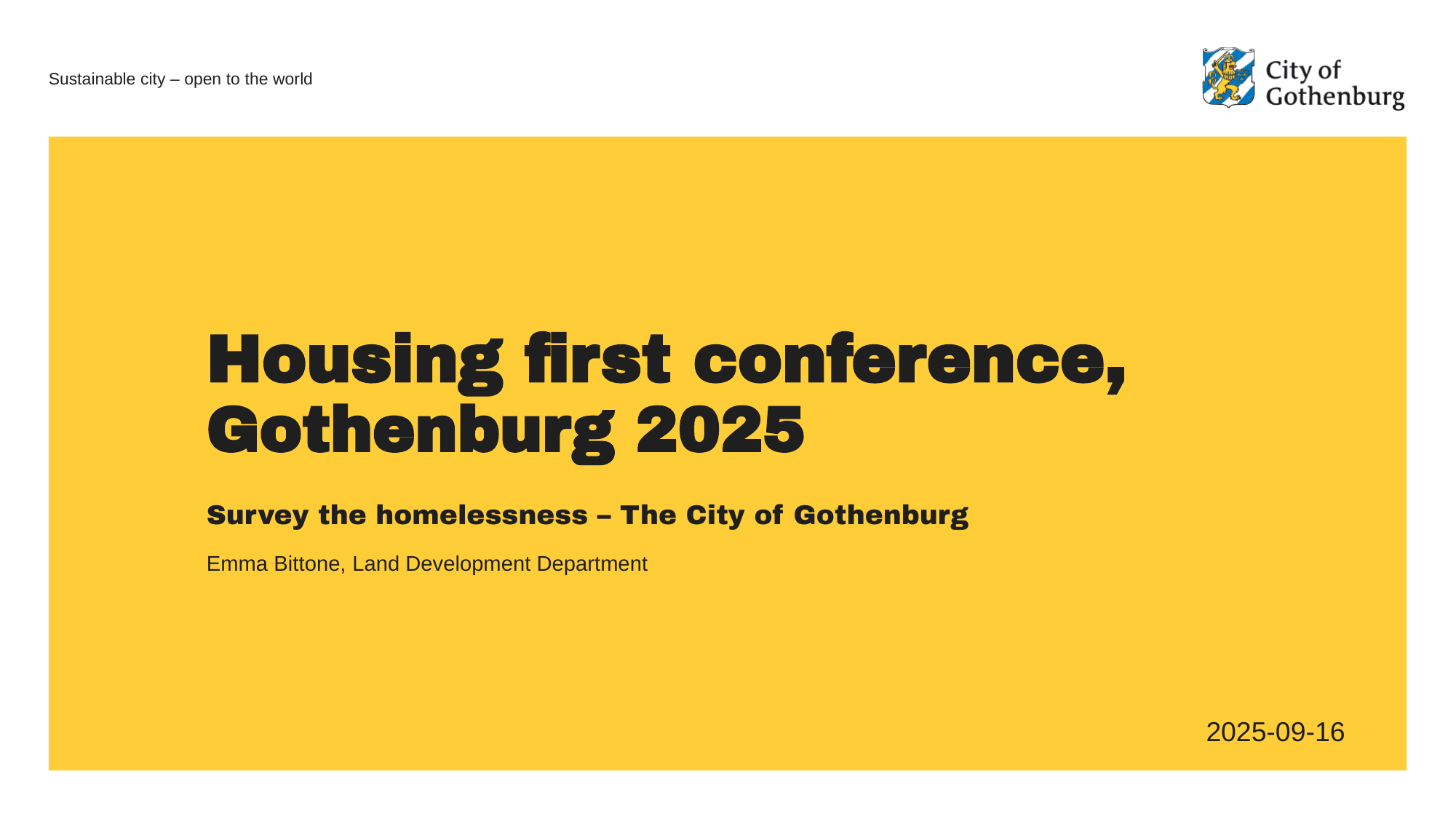

# Housing first conference,  Gothenburg 2025
Survey the homelessness – The City of Gothenburg
Emma Bittone, Land Development Department​
2025-09-16